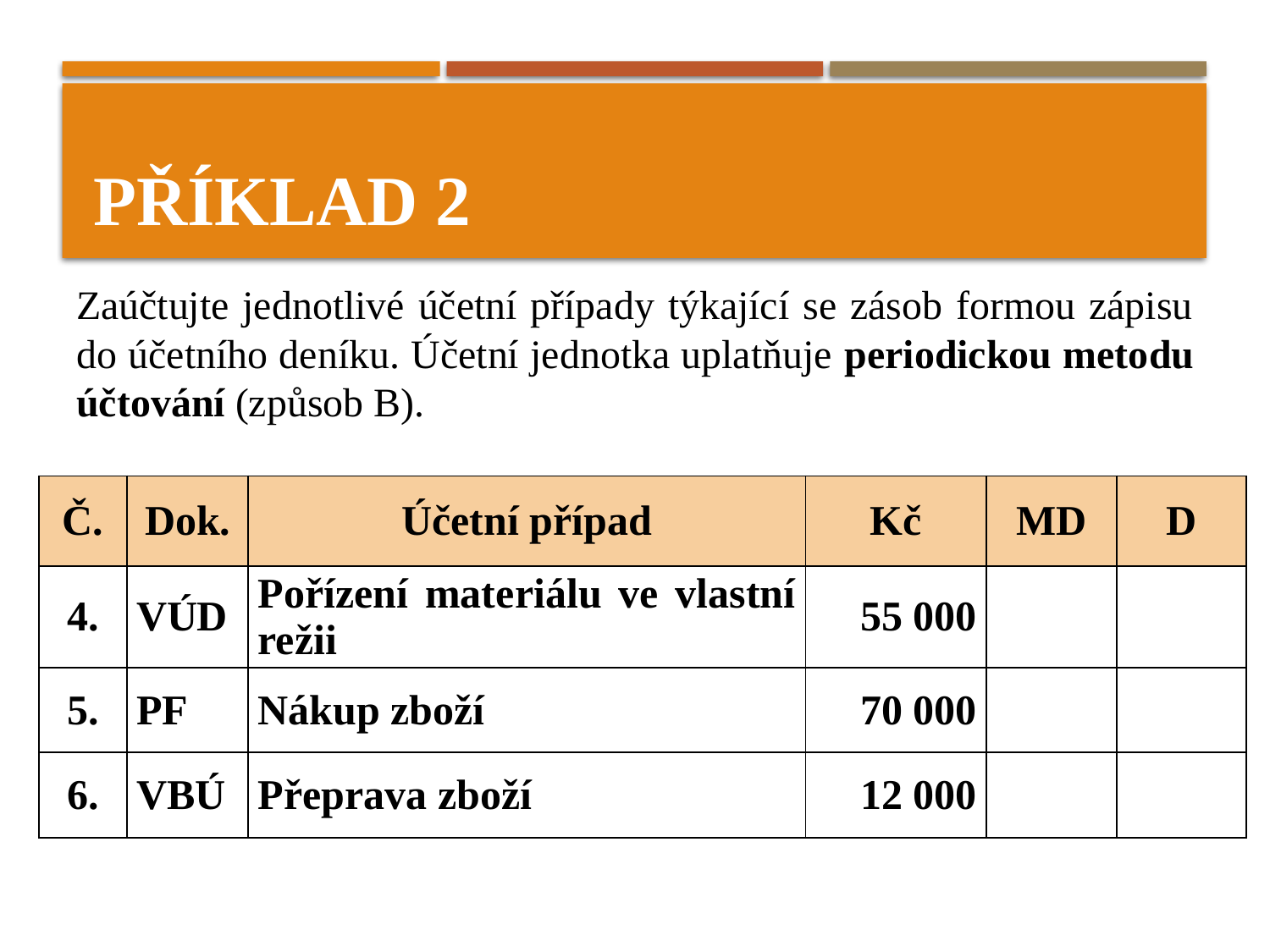

# Příklad 2
Zaúčtujte jednotlivé účetní případy týkající se zásob formou zápisu do účetního deníku. Účetní jednotka uplatňuje periodickou metodu účtování (způsob B).
| Č. | Dok. | Účetní případ | Kč | MD | D |
| --- | --- | --- | --- | --- | --- |
| 4. | VÚD | Pořízení materiálu ve vlastní režii | 55 000 |  |  |
| 5. | PF | Nákup zboží | 70 000 |  |  |
| 6. | VBÚ | Přeprava zboží | 12 000 |  |  |